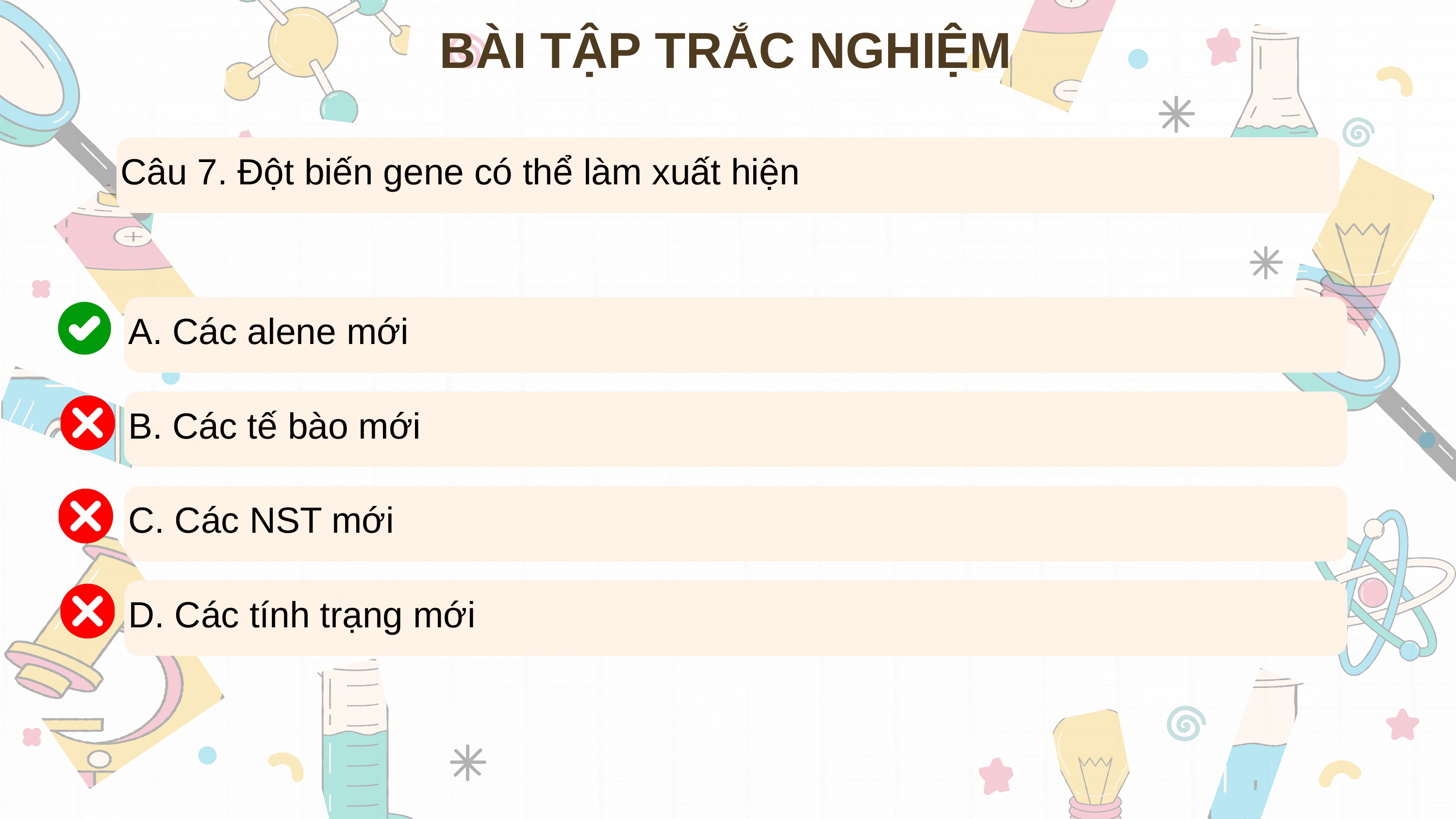

BÀI TẬP TRẮC NGHIỆM

Câu 7. Đột biến gene có thể làm xuất hiện

A. Các alene mới

B. Các tế bào mới

C. Các NST mới

D. Các tính trạng mới